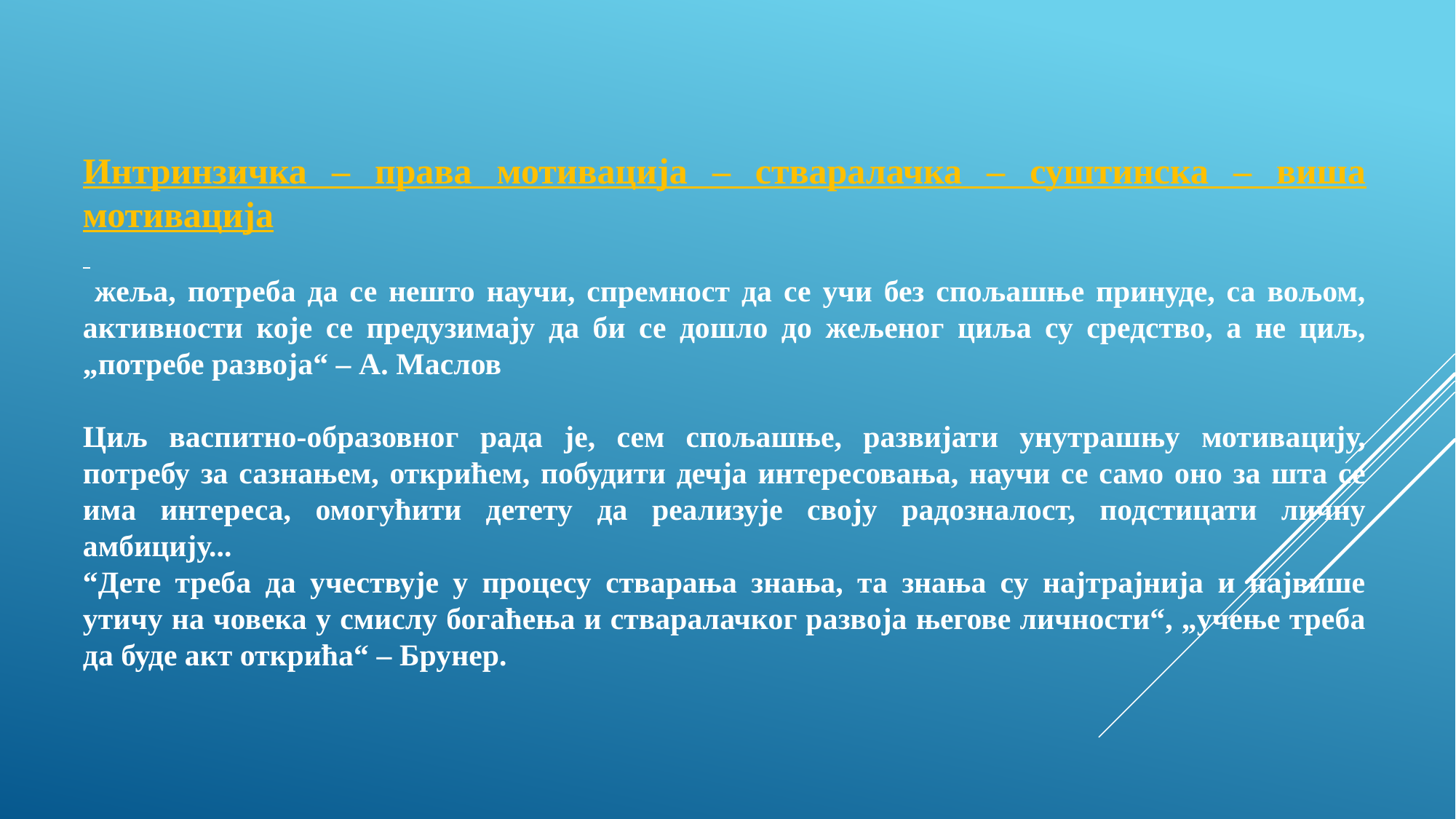

Интринзичка – права мотивација – стваралачка – суштинска – виша мотивација

 жеља, потреба да се нешто научи, спремност да се учи без спољашње принуде, са вољом, активности које се предузимају да би се дошло до жељеног циља су средство, а не циљ, „потребе развоја“ – А. Маслов

Циљ васпитно-образовног рада је, сем спољашње, развијати унутрашњу мотивацију, потребу за сазнањем, открићем, побудити дечја интересовања, научи се само оно за шта се има интереса, омогућити детету да реализује своју радозналост, подстицати личну амбицију...
“Дете треба да учествује у процесу стварања знања, та знања су најтрајнија и највише утичу на човека у смислу богаћења и стваралачког развоја његове личности“, „учење треба да буде акт открића“ – Брунер.